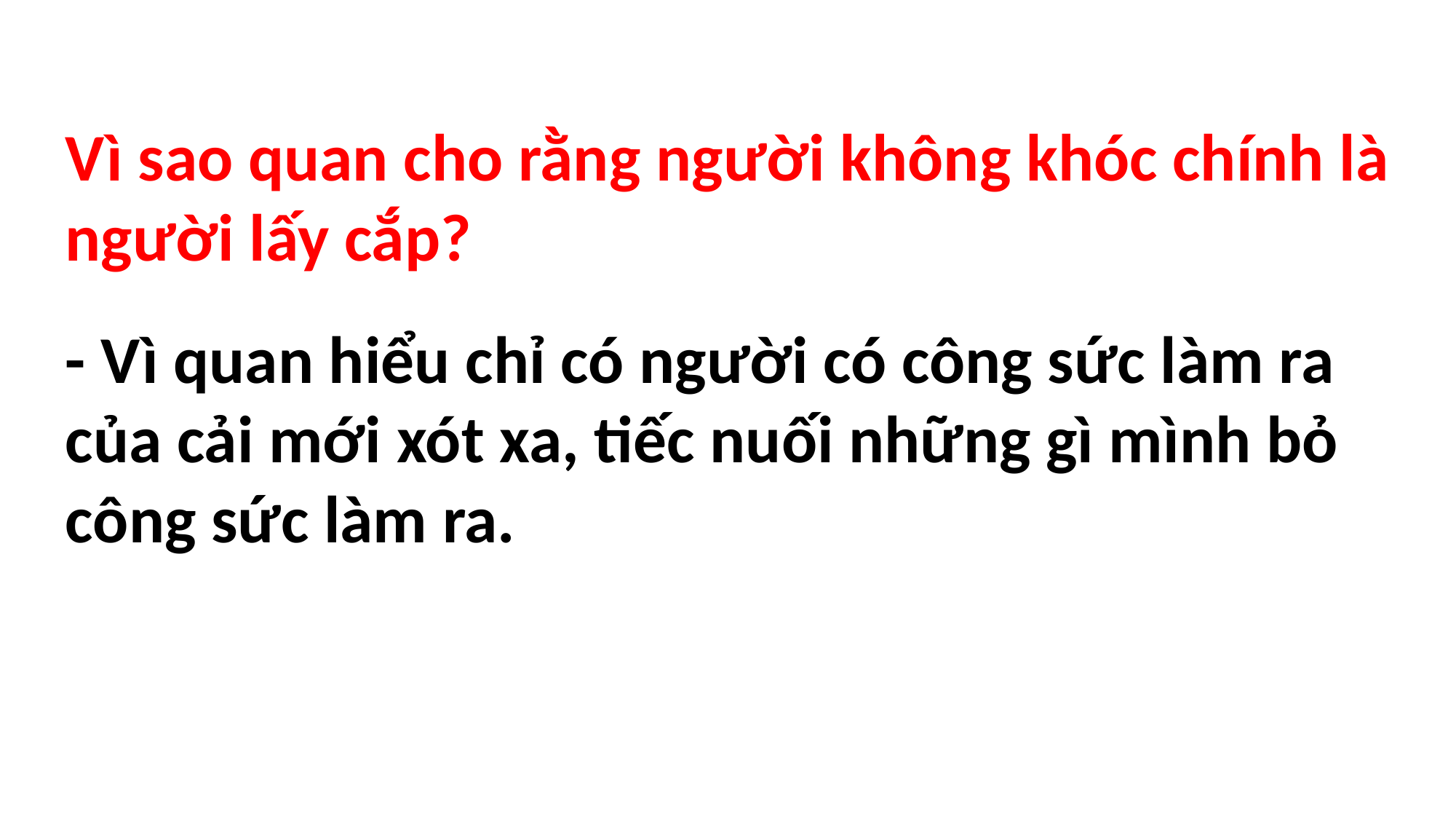

Vì sao quan cho rằng người không khóc chính là người lấy cắp?
- Vì quan hiểu chỉ có người có công sức làm ra của cải mới xót xa, tiếc nuối những gì mình bỏ công sức làm ra.